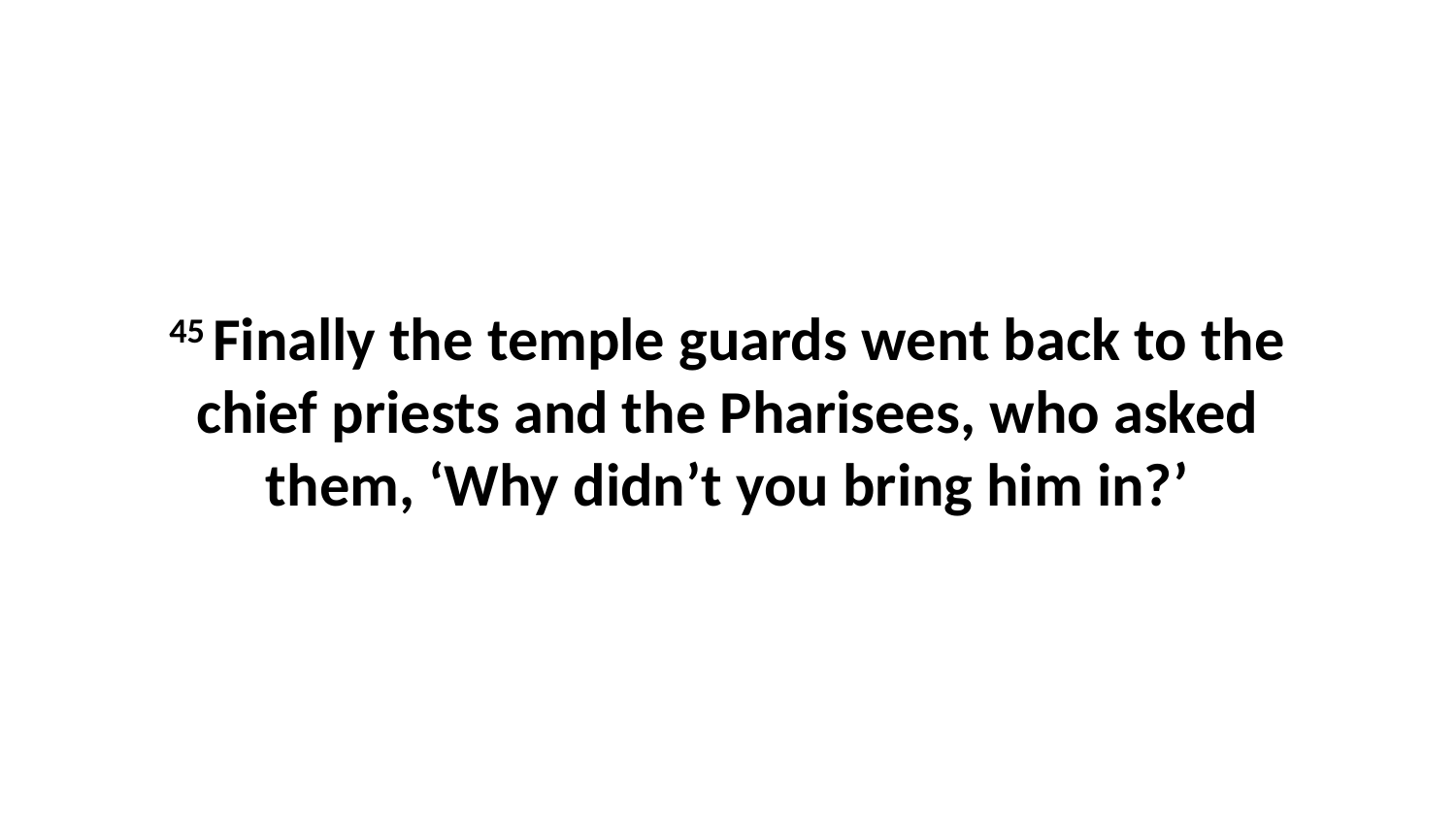

45 Finally the temple guards went back to the chief priests and the Pharisees, who asked them, ‘Why didn’t you bring him in?’